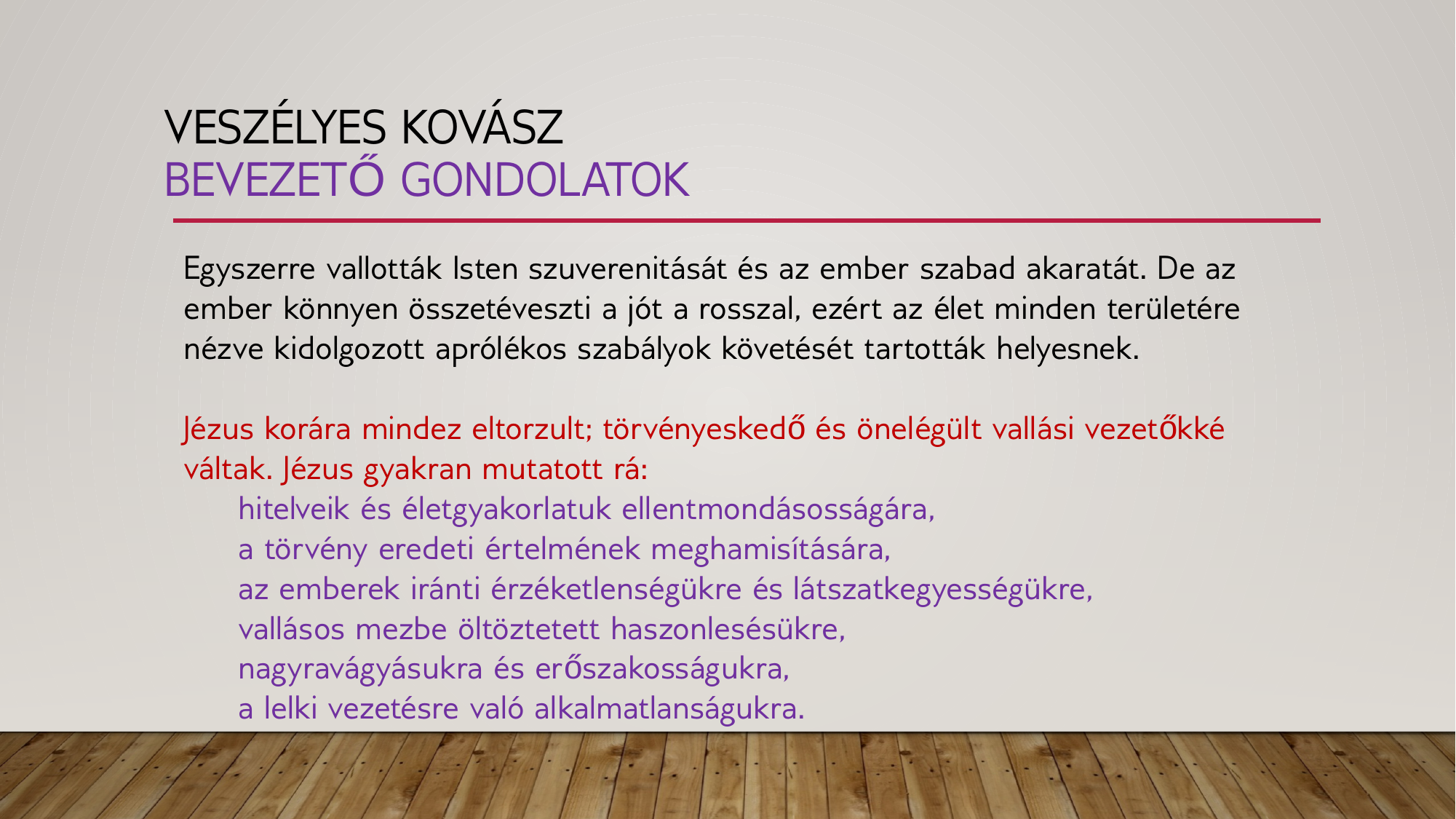

# Veszélyes kovász bevezető gondolatok
Egyszerre vallották Isten szuverenitását és az ember szabad akaratát. De az ember könnyen összetéveszti a jót a rosszal, ezért az élet minden területére nézve kidolgozott aprólékos szabályok követését tartották helyesnek.

Jézus korára mindez eltorzult; törvényeskedő és önelégült vallási vezetőkké váltak. Jézus gyakran mutatott rá:
hitelveik és életgyakorlatuk ellentmondásosságára,
a törvény eredeti értelmének meghamisítására,
az emberek iránti érzéketlenségükre és látszatkegyességükre,
vallásos mezbe öltöztetett haszonlesésükre,
nagyravágyásukra és erőszakosságukra,
a lelki vezetésre való alkalmatlanságukra.